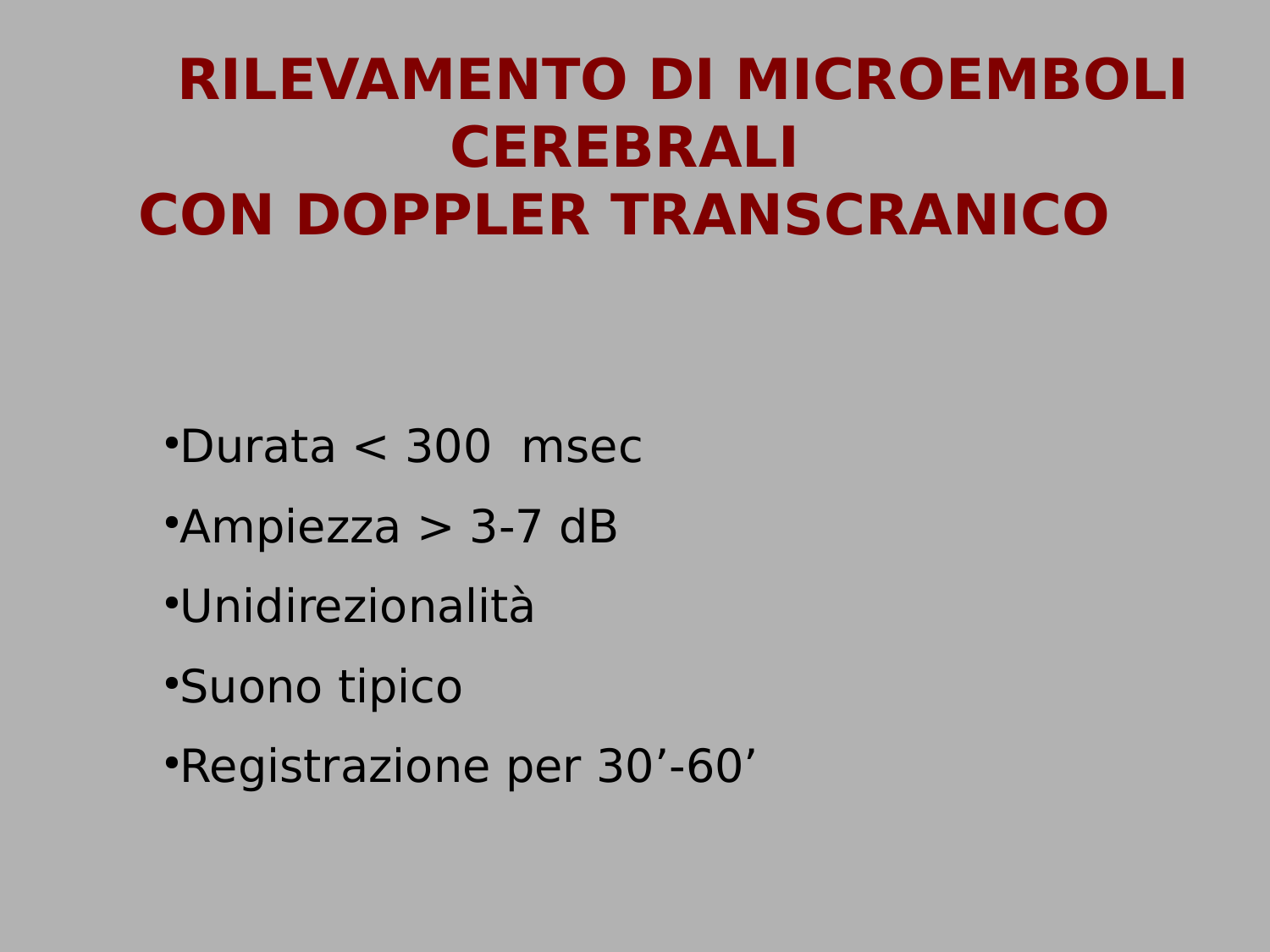

RILEVAMENTO DI MICROEMBOLI CEREBRALI
CON DOPPLER TRANSCRANICO

Durata < 300  msec
Ampiezza > 3-7 dB
Unidirezionalità
Suono tipico
Registrazione per 30’-60’